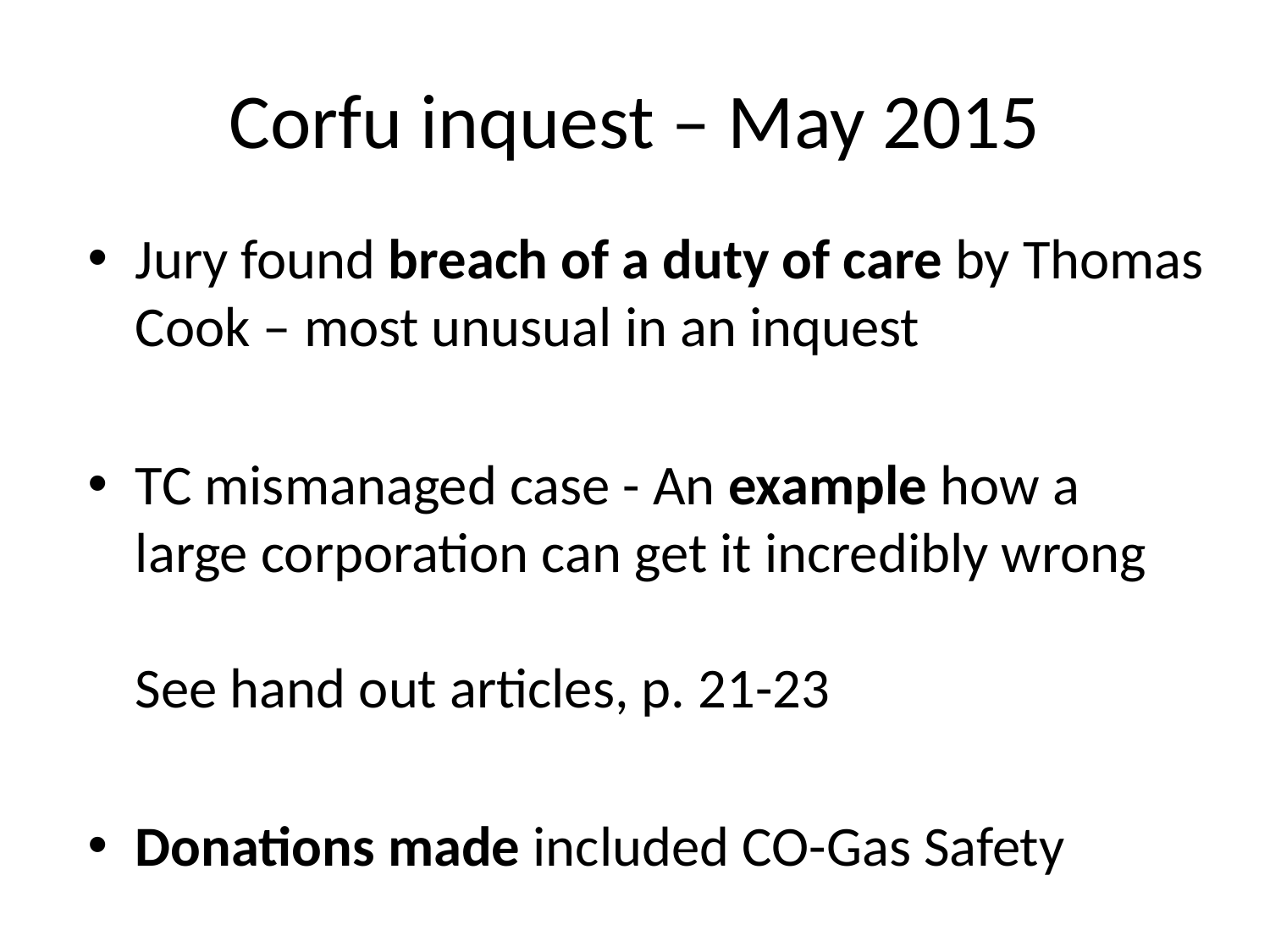

# Corfu inquest – May 2015
Jury found breach of a duty of care by Thomas Cook – most unusual in an inquest

TC mismanaged case - An example how a large corporation can get it incredibly wrong
See hand out articles, p. 21-23

Donations made included CO-Gas Safety